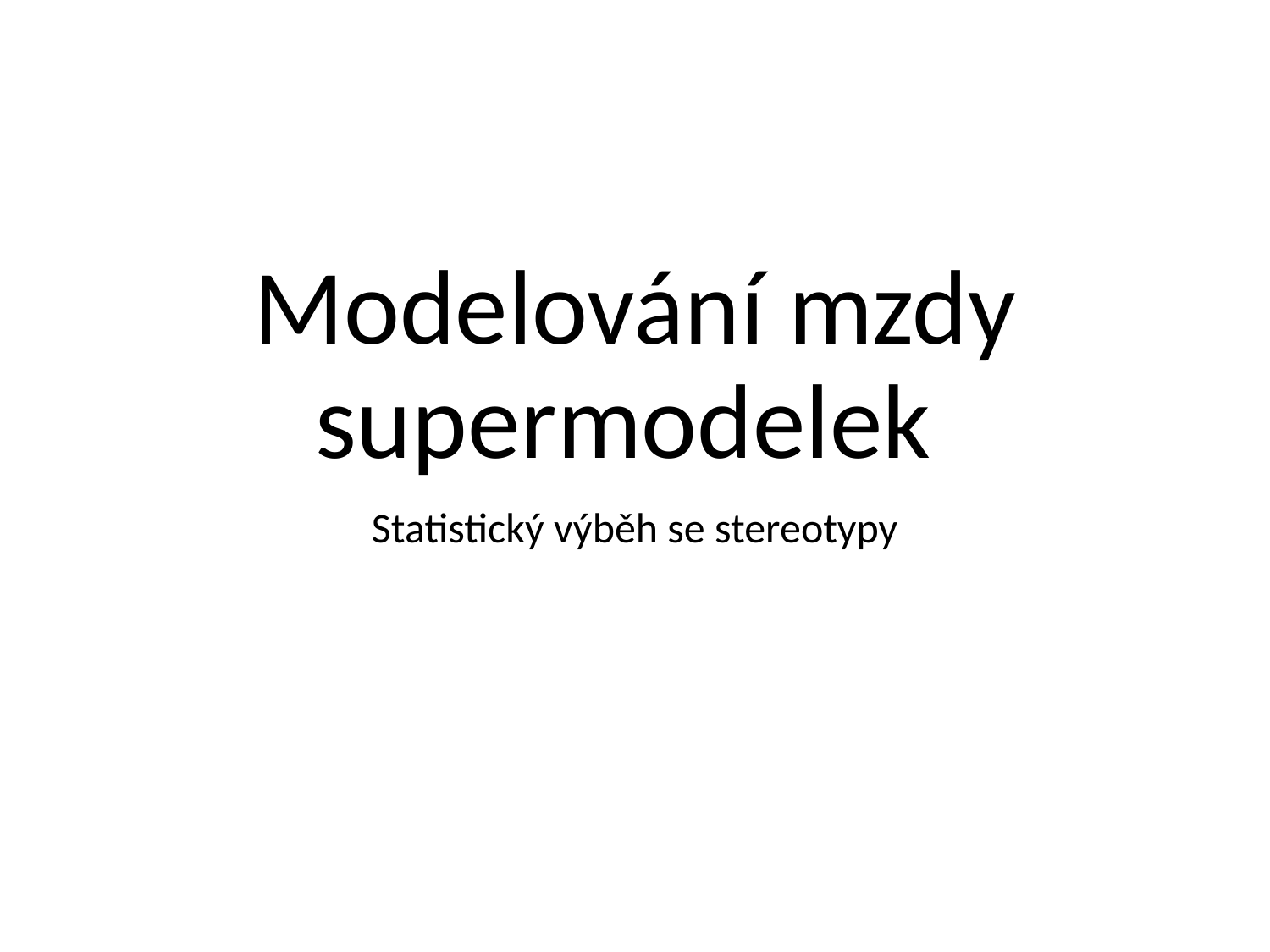

# Modelování mzdy supermodelek
Statistický výběh se stereotypy